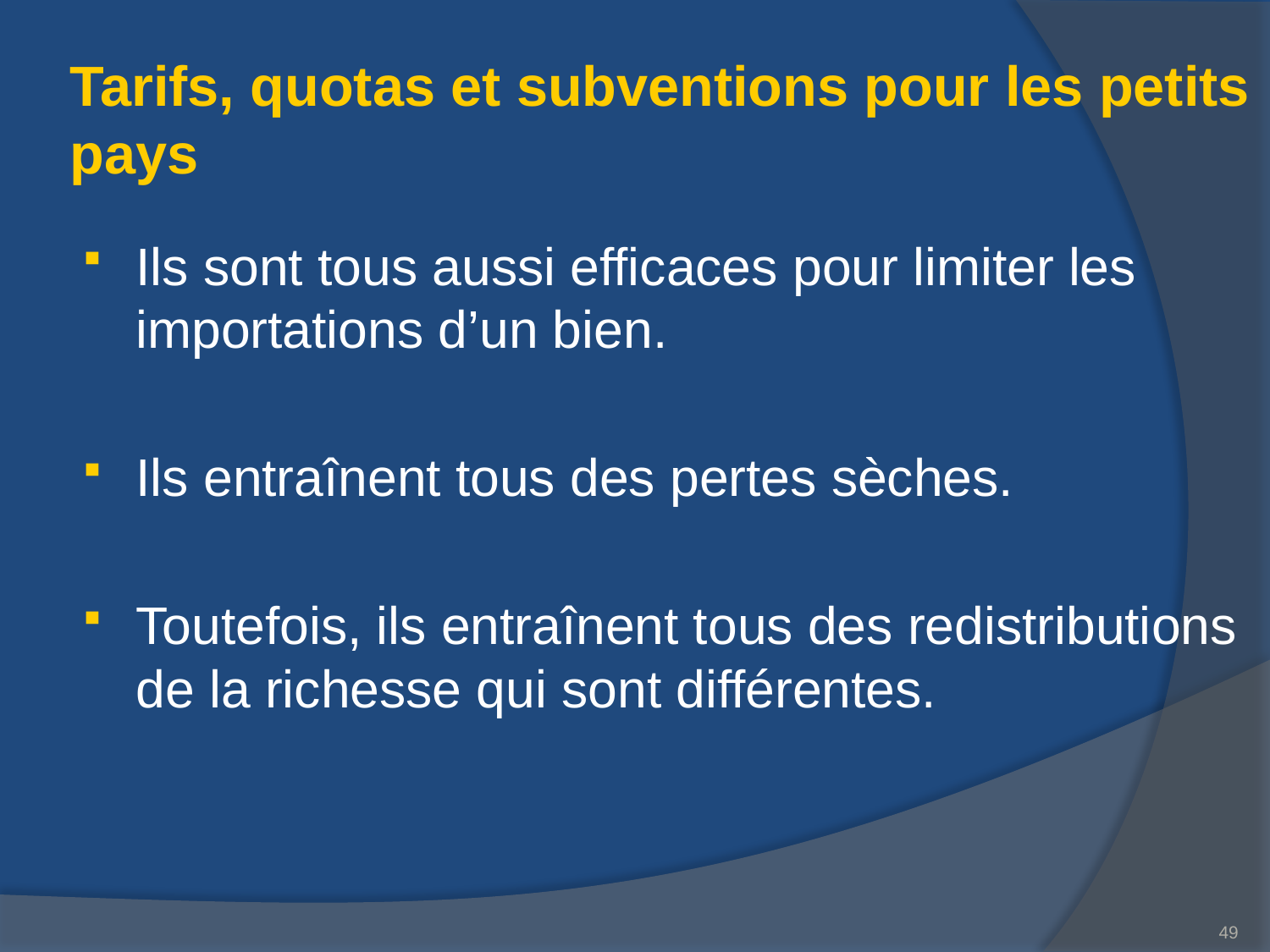

# Tarifs, quotas et subventions pour les petits pays
Ils sont tous aussi efficaces pour limiter les importations d’un bien.

Ils entraînent tous des pertes sèches.

Toutefois, ils entraînent tous des redistributions de la richesse qui sont différentes.
49